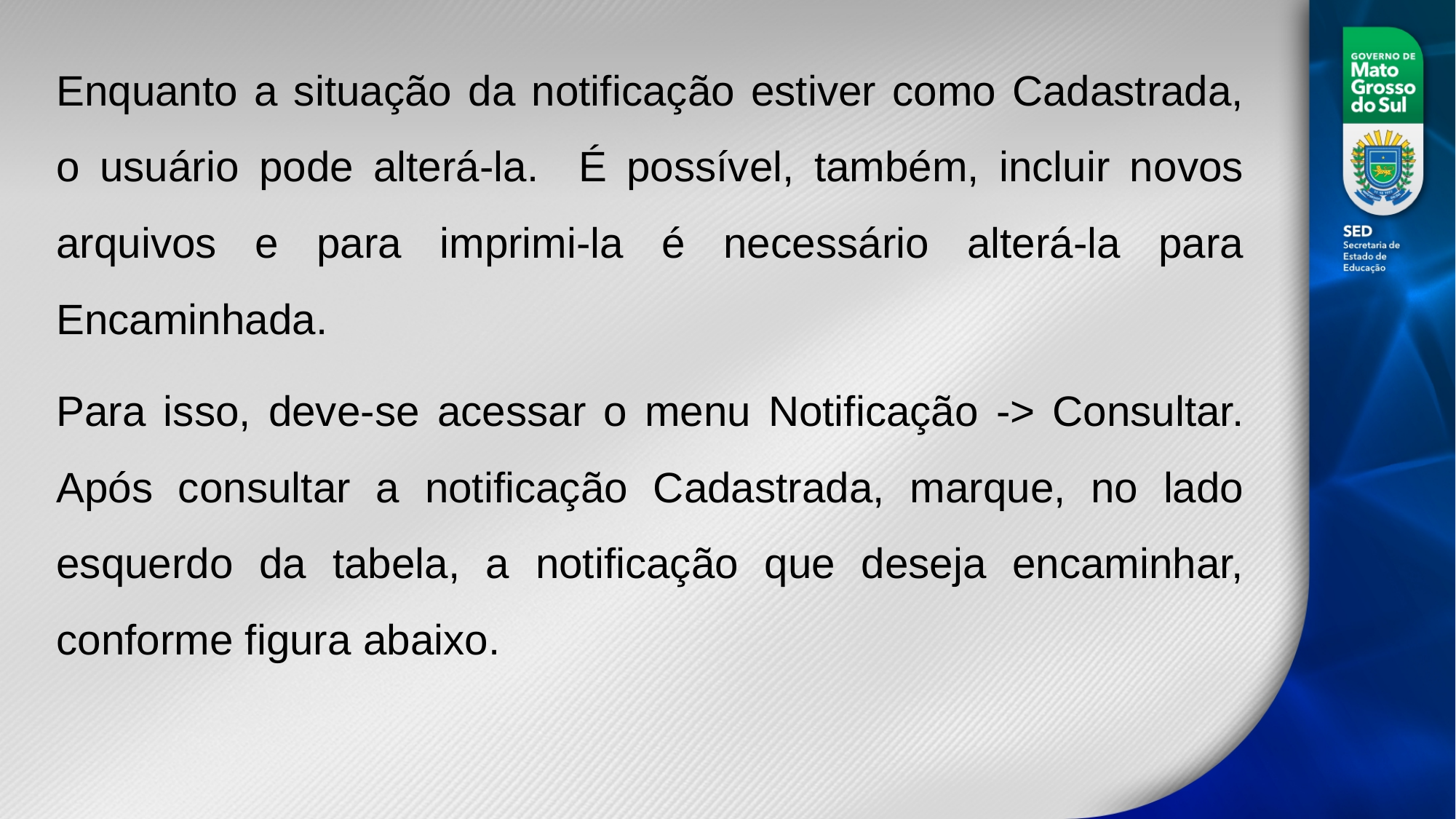

Enquanto a situação da notificação estiver como Cadastrada, o usuário pode alterá-la.  É possível, também, incluir novos arquivos e para imprimi-la é necessário alterá-la para Encaminhada.
Para isso, deve-se acessar o menu Notificação -> Consultar. Após consultar a notificação Cadastrada, marque, no lado esquerdo da tabela, a notificação que deseja encaminhar, conforme figura abaixo.